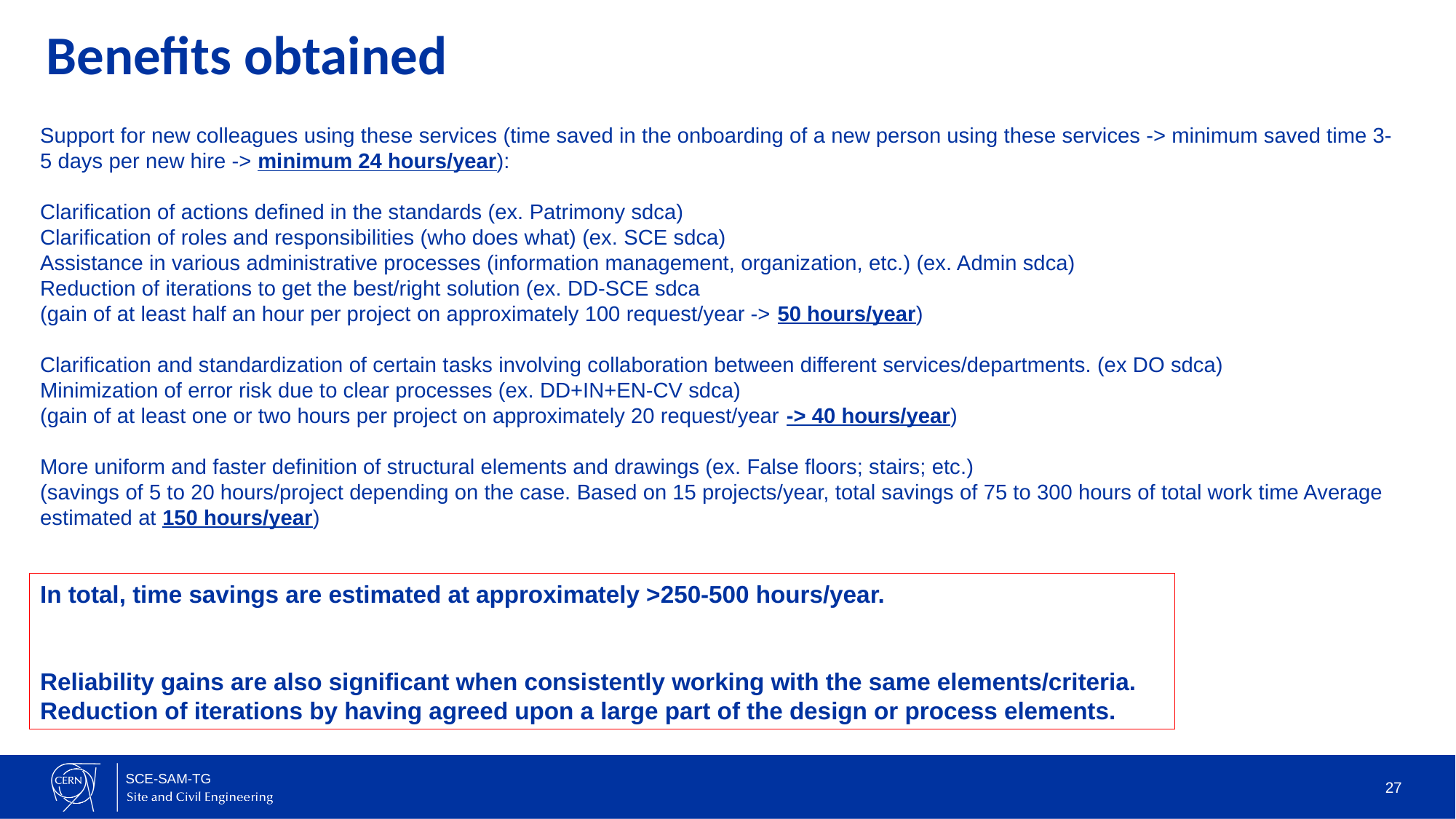

Benefits obtained

Support for new colleagues using these services (time saved in the onboarding of a new person using these services -> minimum saved time 3-5 days per new hire -> minimum 24 hours/year):

Clarification of actions defined in the standards (ex. Patrimony sdca)
Clarification of roles and responsibilities (who does what) (ex. SCE sdca)
Assistance in various administrative processes (information management, organization, etc.) (ex. Admin sdca)
Reduction of iterations to get the best/right solution (ex. DD-SCE sdca
(gain of at least half an hour per project on approximately 100 request/year -> 50 hours/year)

Clarification and standardization of certain tasks involving collaboration between different services/departments. (ex DO sdca)
Minimization of error risk due to clear processes (ex. DD+IN+EN-CV sdca)
(gain of at least one or two hours per project on approximately 20 request/year -> 40 hours/year)

More uniform and faster definition of structural elements and drawings (ex. False floors; stairs; etc.)
(savings of 5 to 20 hours/project depending on the case. Based on 15 projects/year, total savings of 75 to 300 hours of total work time Average estimated at 150 hours/year)
In total, time savings are estimated at approximately >250-500 hours/year.

Reliability gains are also significant when consistently working with the same elements/criteria.
Reduction of iterations by having agreed upon a large part of the design or process elements.
27